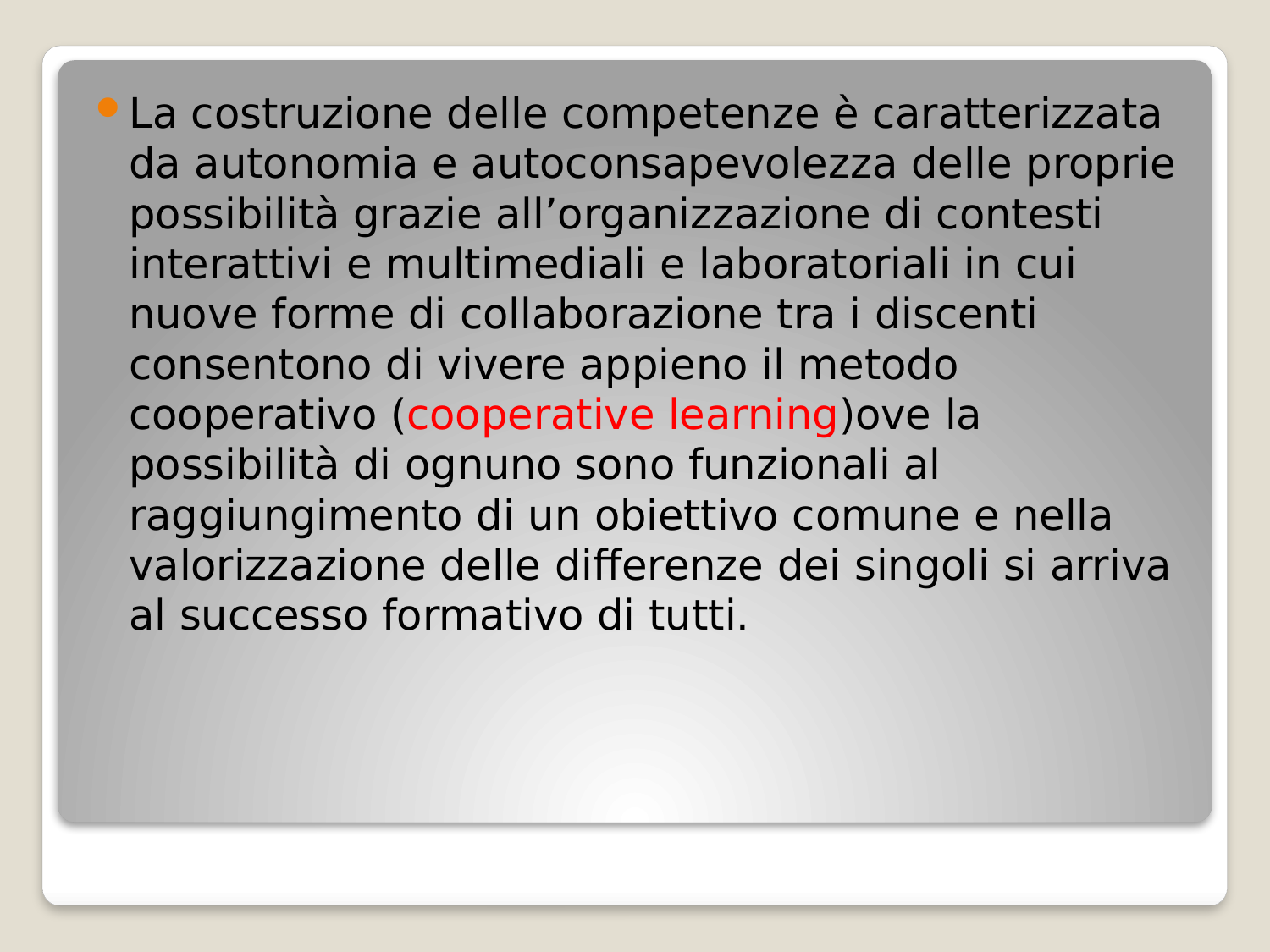

La costruzione delle competenze è caratterizzata da autonomia e autoconsapevolezza delle proprie possibilità grazie all’organizzazione di contesti interattivi e multimediali e laboratoriali in cui nuove forme di collaborazione tra i discenti consentono di vivere appieno il metodo cooperativo (cooperative learning)ove la possibilità di ognuno sono funzionali al raggiungimento di un obiettivo comune e nella valorizzazione delle differenze dei singoli si arriva al successo formativo di tutti.
#